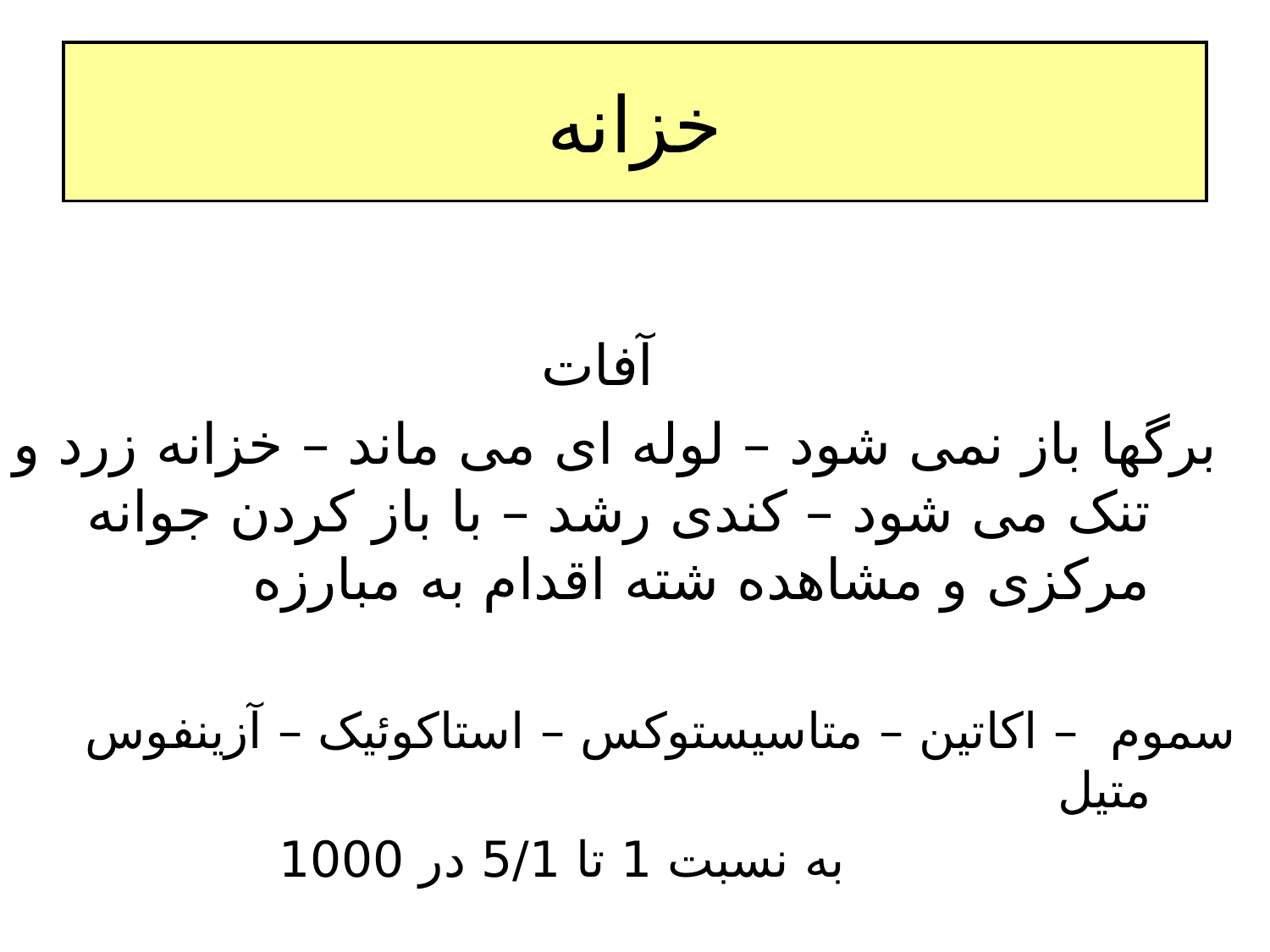

# خزانه

   آفات
 برگها باز نمی شود – لوله ای می ماند – خزانه زرد و تنک می شود – کندی رشد – با باز کردن جوانه مرکزی و مشاهده شته اقدام به مبارزه

سموم  – اکاتین – متاسیستوکس – استاکوئیک – آزینفوس متیل
        به نسبت 1 تا 5/1 در 1000